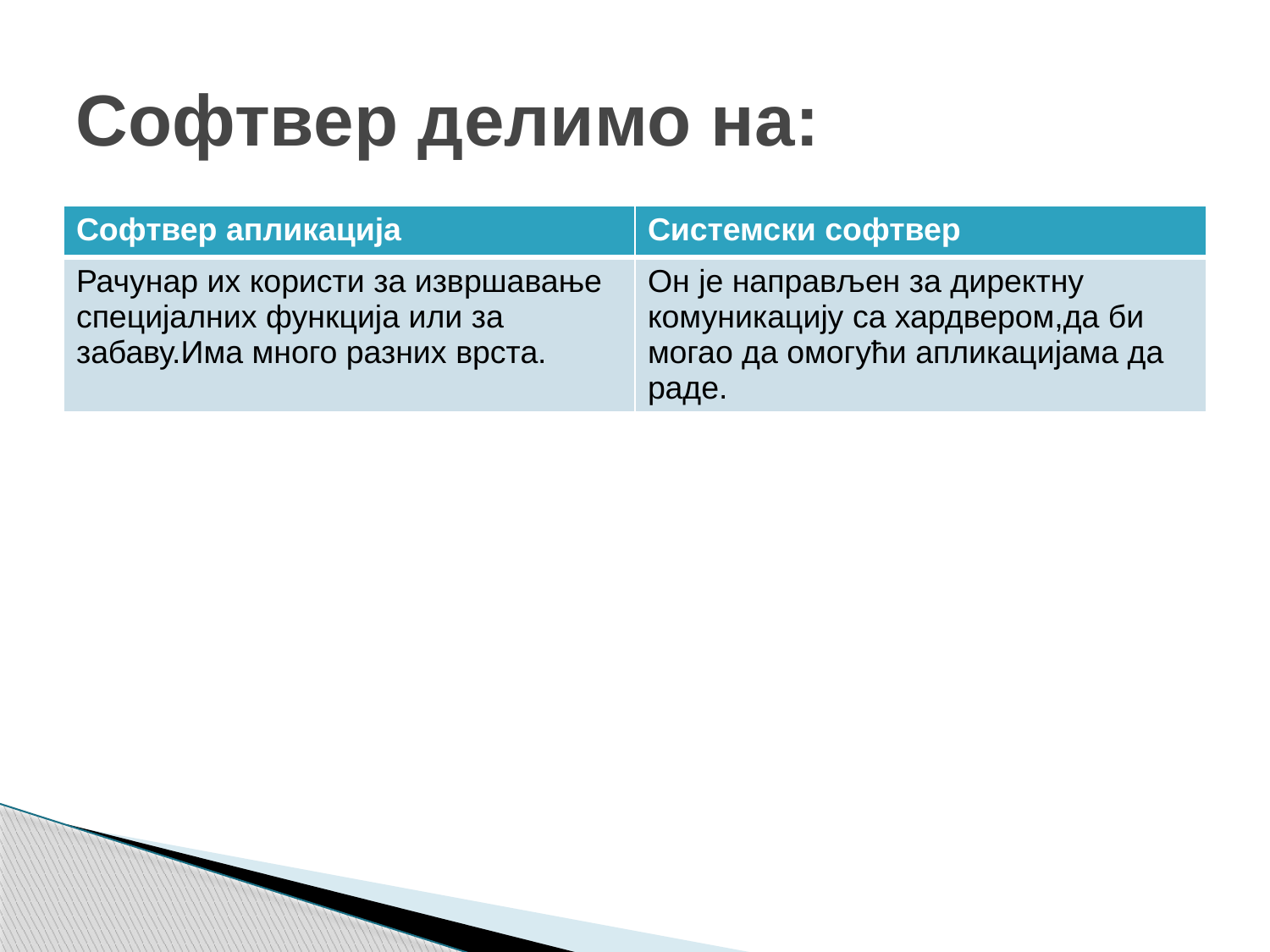

# Софтвер делимо на:
| Софтвер апликација | Системски софтвер |
| --- | --- |
| Рачунар их користи за извршавање специјалних функција или за забаву.Има много разних врста. | Он је направљен за директну комуникацију са хардвером,да би могао да омогући апликацијама да раде. |